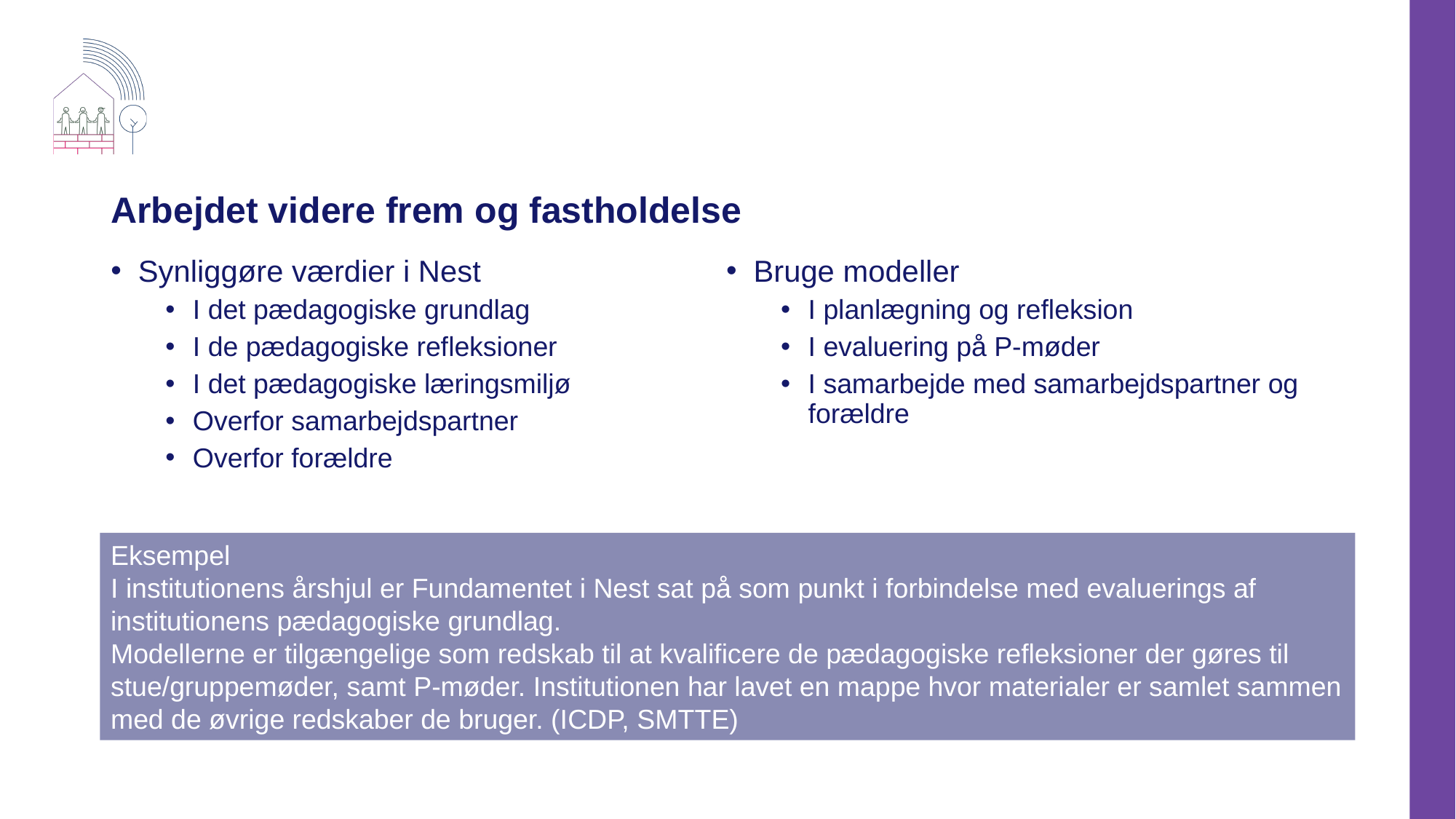

# Arbejdet videre frem og fastholdelse
Synliggøre værdier i Nest
I det pædagogiske grundlag
I de pædagogiske refleksioner
I det pædagogiske læringsmiljø
Overfor samarbejdspartner
Overfor forældre

Bruge modeller
I planlægning og refleksion
I evaluering på P-møder
I samarbejde med samarbejdspartner og forældre
Eksempel
I institutionens årshjul er Fundamentet i Nest sat på som punkt i forbindelse med evaluerings af institutionens pædagogiske grundlag.
Modellerne er tilgængelige som redskab til at kvalificere de pædagogiske refleksioner der gøres til stue/gruppemøder, samt P-møder. Institutionen har lavet en mappe hvor materialer er samlet sammen med de øvrige redskaber de bruger. (ICDP, SMTTE)